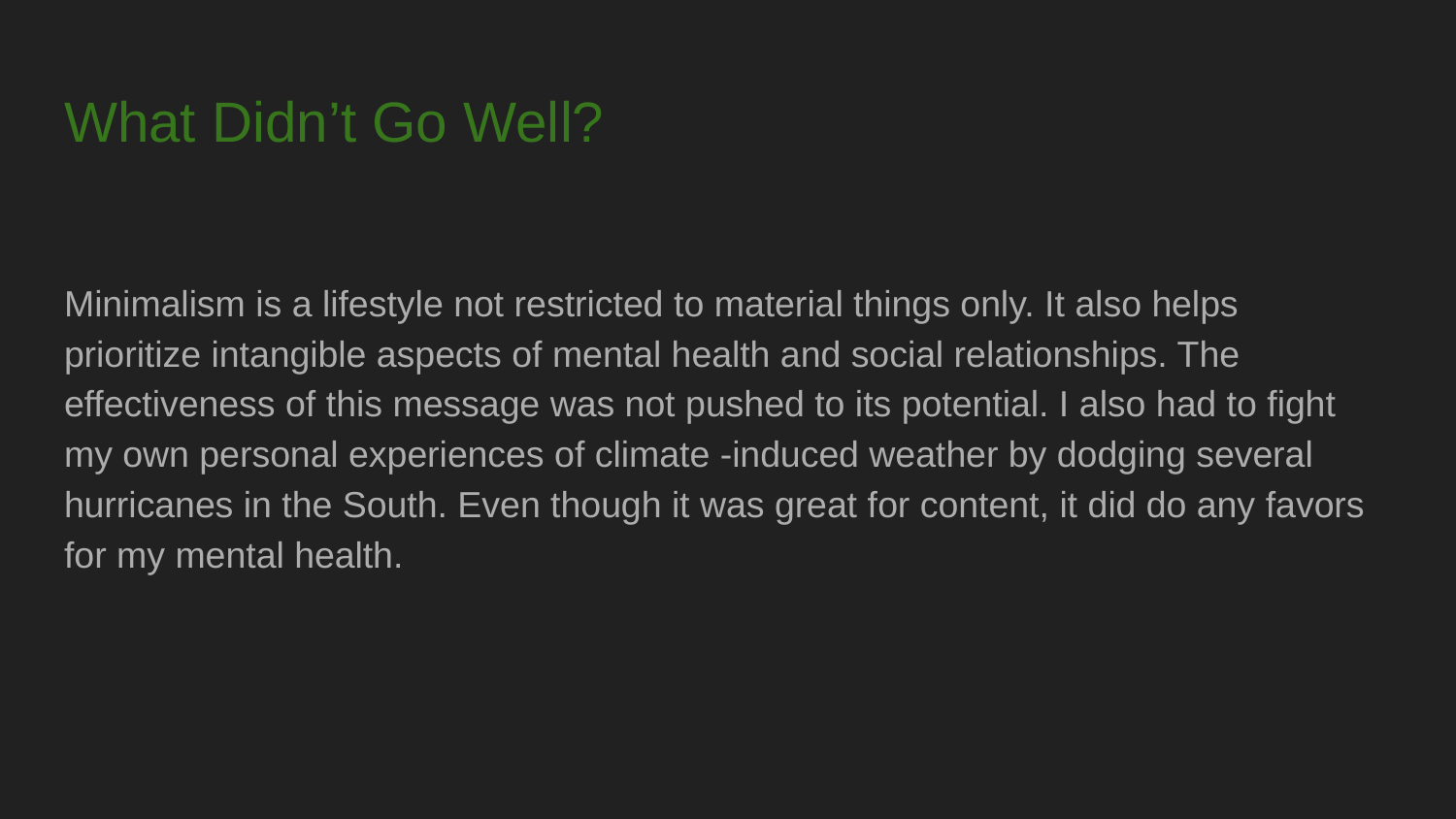

# What Didn’t Go Well?

Minimalism is a lifestyle not restricted to material things only. It also helps  prioritize intangible aspects of mental health and social relationships. The effectiveness of this message was not pushed to its potential. I also had to fight my own personal experiences of climate -induced weather by dodging several hurricanes in the South. Even though it was great for content, it did do any favors for my mental health.